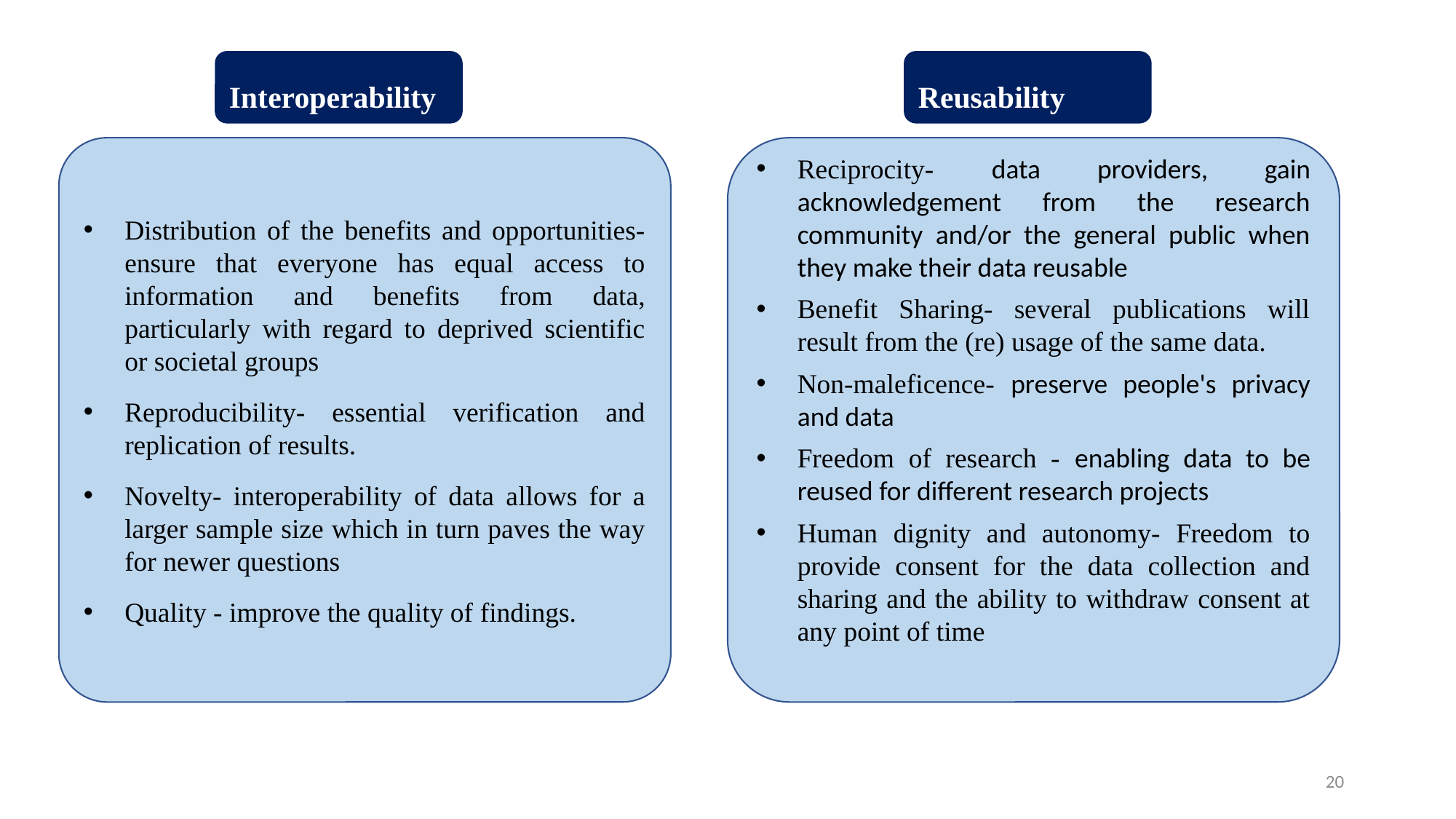

Interoperability
Reusability
Distribution of the benefits and opportunities- ensure that everyone has equal access to information and benefits from data, particularly with regard to deprived scientific or societal groups
Reproducibility- essential verification and replication of results.
Novelty- interoperability of data allows for a larger sample size which in turn paves the way for newer questions
Quality - improve the quality of findings.
Reciprocity- data providers, gain acknowledgement from the research community and/or the general public when they make their data reusable
Benefit Sharing- several publications will result from the (re) usage of the same data.
Non-maleficence- preserve people's privacy and data
Freedom of research - enabling data to be reused for different research projects
Human dignity and autonomy- Freedom to provide consent for the data collection and sharing and the ability to withdraw consent at any point of time

20